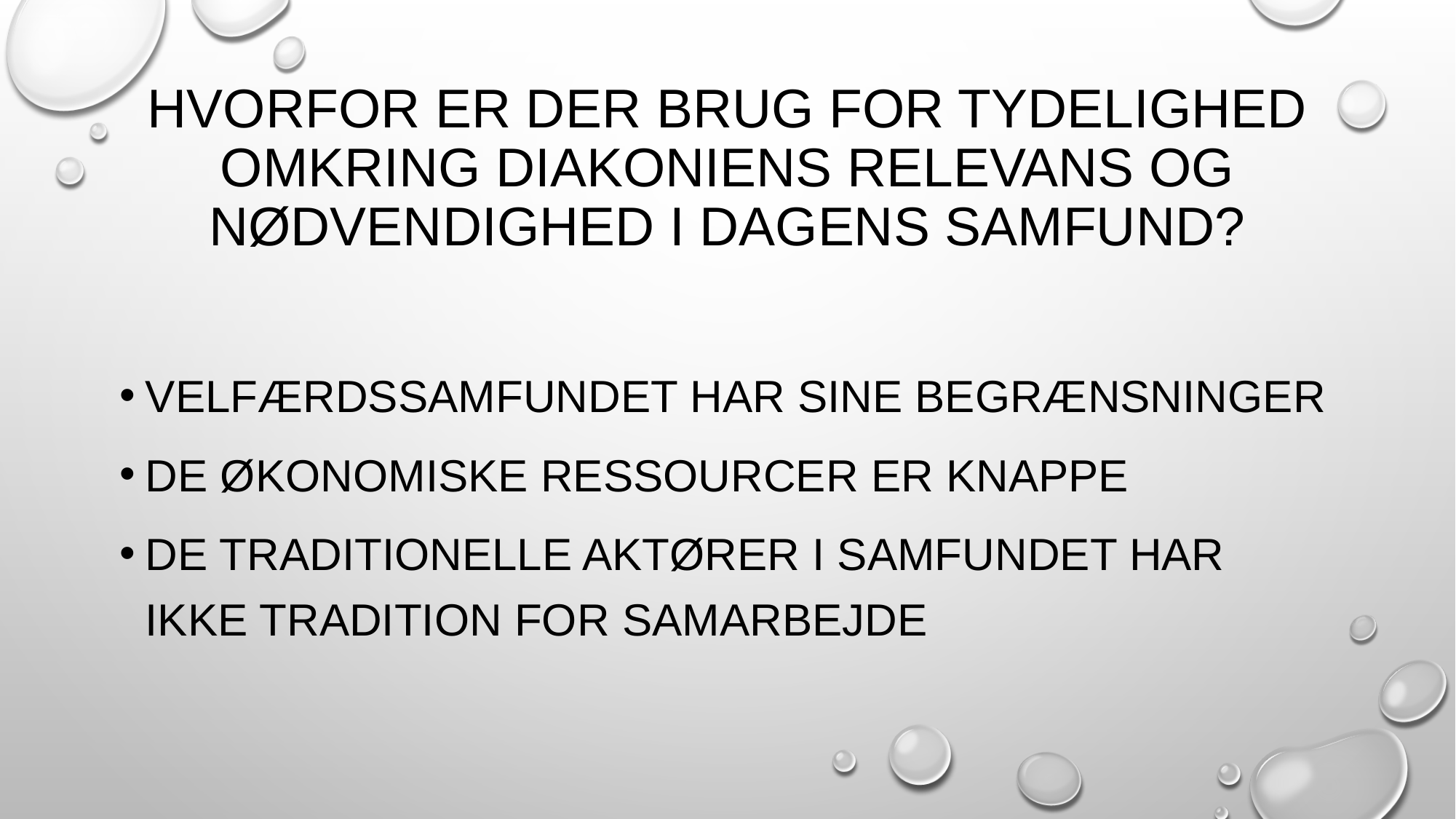

# Hvorfor er der brug for tydelighed omkring diakoniens relevans og nødvendighed i dagens samfund?

Velfærdssamfundet har sine begrænsninger
De økonomiske ressourcer er knappe
De traditionelle aktører i samfundet har ikke tradition for samarbejde